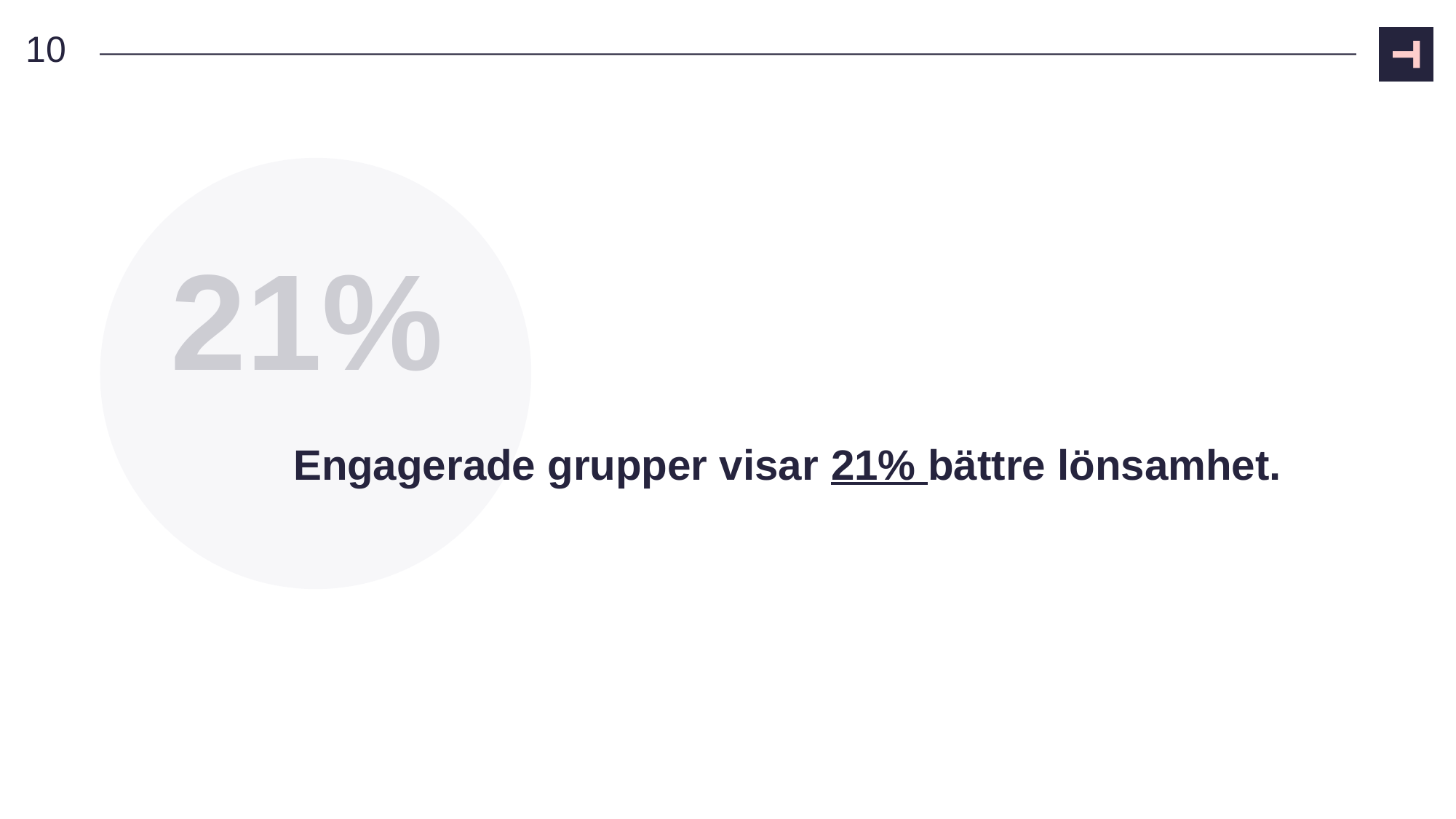

10

21%
# Engagerade grupper visar 21% bättre lönsamhet.